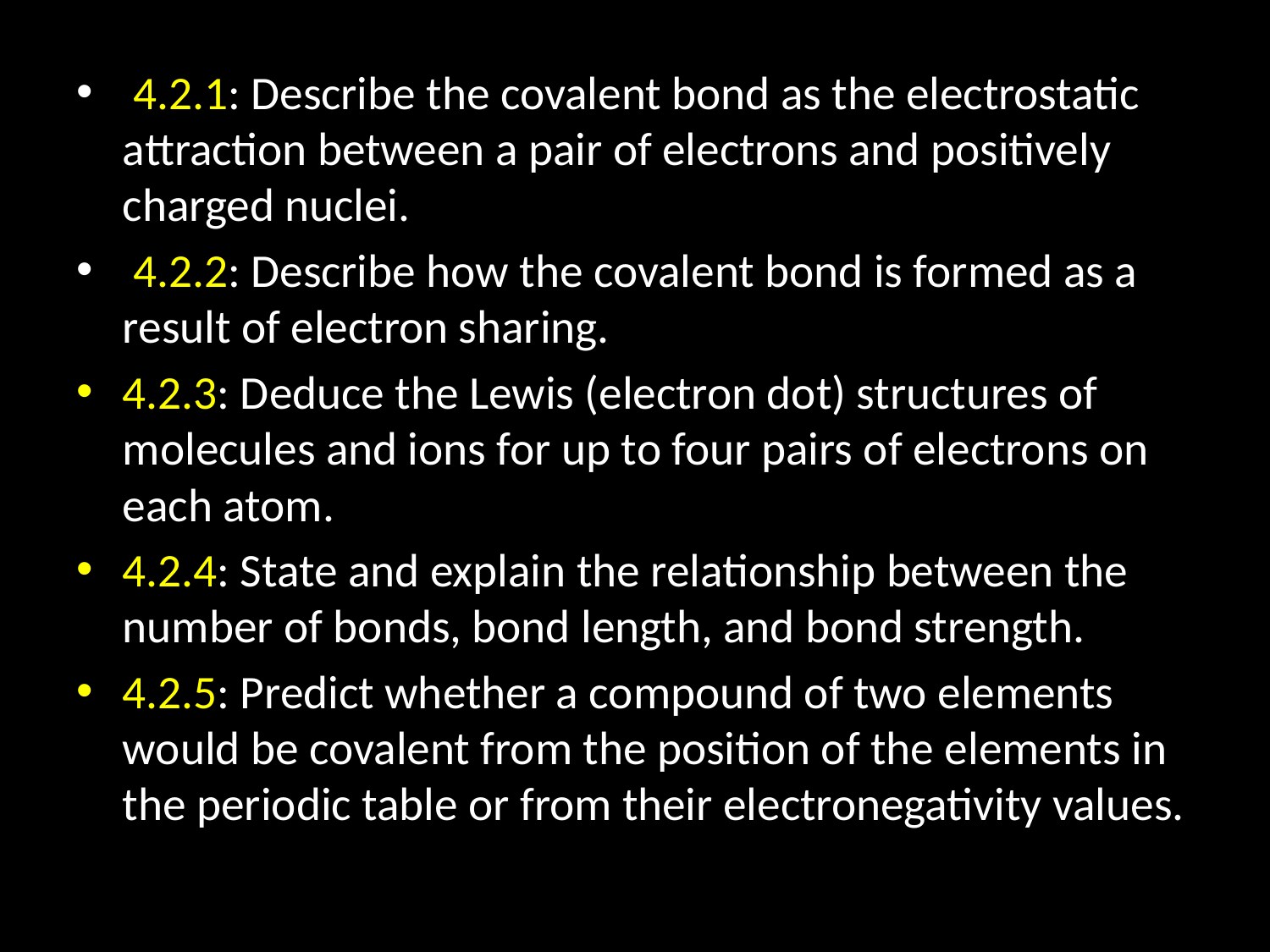

4.2.1: Describe the covalent bond as the electrostatic attraction between a pair of electrons and positively charged nuclei.
 4.2.2: Describe how the covalent bond is formed as a result of electron sharing.
4.2.3: Deduce the Lewis (electron dot) structures of molecules and ions for up to four pairs of electrons on each atom.
4.2.4: State and explain the relationship between the number of bonds, bond length, and bond strength.
4.2.5: Predict whether a compound of two elements would be covalent from the position of the elements in the periodic table or from their electronegativity values.